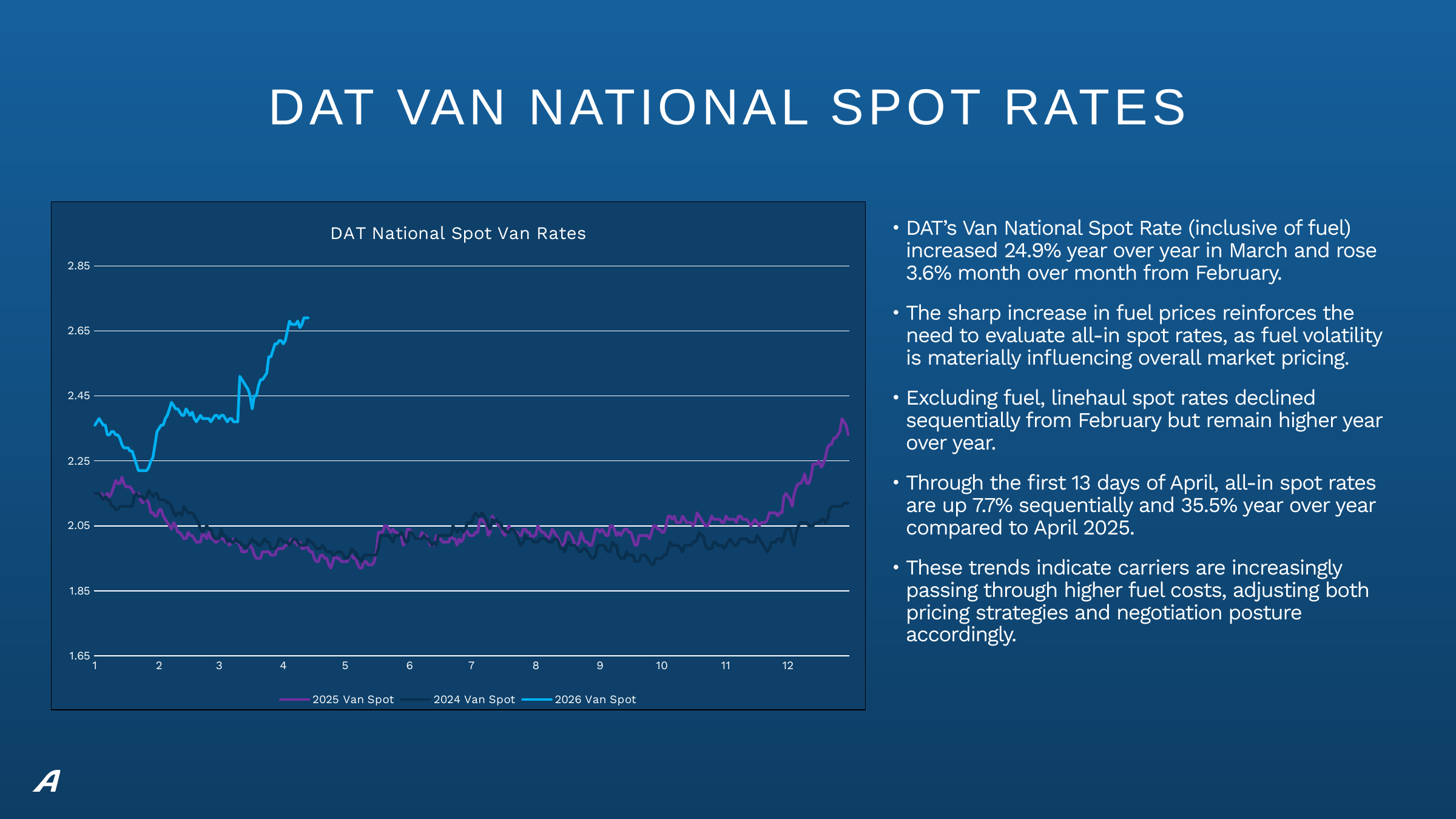

DAT VAN NATIONAL SPOT RATES

### Chart: DAT National Spot Van Rates

| Category | 2024 Van Spot | 2025 Van Spot | 2026 Van Spot |
|---|---|---|---|
| 1 | 2.15 | 2.15 | 2.36 |
|  | 2.15 | 2.15 | 2.37 |
|  | 2.15 | 2.15 | 2.38 |
|  | 2.14 | 2.15 | 2.37 |
|  | 2.13 | 2.14 | 2.36 |
|  | 2.14 | 2.14 | 2.36 |
|  | 2.13 | 2.15 | 2.33 |
|  | 2.13 | 2.14 | 2.33 |
|  | 2.11 | 2.15 | 2.34 |
|  | 2.11 | 2.17 | 2.34 |
|  | 2.1 | 2.19 | 2.33 |
|  | 2.1 | 2.18 | 2.33 |
|  | 2.11 | 2.18 | 2.32 |
|  | 2.11 | 2.2 | 2.3 |
|  | 2.11 | 2.18 | 2.29 |
|  | 2.11 | 2.17 | 2.29 |
|  | 2.11 | 2.17 | 2.29 |
|  | 2.11 | 2.17 | 2.28 |
|  | 2.11 | 2.16 | 2.28 |
|  | 2.14 | 2.15 | 2.26 |
|  | 2.15 | 2.15 | 2.24 |
|  | 2.14 | 2.15 | 2.22 |
|  | 2.14 | 2.13 | 2.22 |
|  | 2.14 | 2.12 | 2.22 |
|  | 2.13 | 2.13 | 2.22 |
|  | 2.14 | 2.13 | 2.22 |
|  | 2.16 | 2.12 | 2.23 |
|  | 2.15 | 2.09 | 2.25 |
|  | 2.14 | 2.09 | 2.2600000000000002 |
|  | 2.15 | 2.08 | 2.3 |
|  | 2.15 | 2.08 | 2.34 |
| 2 | 2.13 | 2.1 | 2.35 |
|  | 2.13 | 2.1 | 2.36 |
|  | 2.13 | 2.08 | 2.36 |
|  | 2.13 | 2.07 | 2.38 |
|  | 2.12 | 2.06 | 2.39 |
|  | 2.12 | 2.05 | 2.41 |
|  | 2.11 | 2.04 | 2.43 |
|  | 2.09 | 2.06 | 2.42 |
|  | 2.08 | 2.05 | 2.41 |
|  | 2.09 | 2.03 | 2.41 |
|  | 2.09 | 2.03 | 2.4 |
|  | 2.08 | 2.02 | 2.39 |
|  | 2.11 | 2.0100000000000002 | 2.39 |
|  | 2.1 | 2.0100000000000002 | 2.41 |
|  | 2.09 | 2.03 | 2.4 |
|  | 2.09 | 2.02 | 2.39 |
|  | 2.09 | 2.02 | 2.4 |
|  | 2.08 | 2.0100000000000002 | 2.38 |
|  | 2.0700000000000003 | 2.0 | 2.37 |
|  | 2.06 | 2.0 | 2.38 |
|  | 2.04 | 2.0 | 2.39 |
|  | 2.0300000000000002 | 2.03 | 2.38 |
|  | 2.04 | 2.02 | 2.38 |
|  | 2.05 | 2.0100000000000002 | 2.38 |
|  | 2.04 | 2.0300000000000002 | 2.38 |
|  | 2.04 | 2.0100000000000002 | 2.37 |
|  | 2.02 | 2.0100000000000002 | 2.38 |
|  | 2.01 | 2.0 | 2.39 |
|  | 2.01 | 2.0 | 2.39 |
| 3 | 2.01 | 2.0100000000000002 | 2.38 |
|  | 2.04 | 2.0100000000000002 | 2.39 |
|  | 2.02 | 2.0100000000000002 | 2.39 |
|  | 2.02 | 2.0 | 2.38 |
|  | 2.0 | 2.0 | 2.37 |
|  | 2.0100000000000002 | 1.9900000000000002 | 2.38 |
|  | 2.0 | 2.0 | 2.38 |
|  | 2.0 | 2.0100000000000002 | 2.37 |
|  | 2.0100000000000002 | 2.0 | 2.37 |
|  | 2.0 | 2.0 | 2.37 |
|  | 2.0 | 1.9900000000000002 | 2.51 |
|  | 1.99 | 1.9700000000000002 | 2.5 |
|  | 1.99 | 1.9700000000000002 | 2.4899999999999998 |
|  | 1.98 | 1.9700000000000002 | 2.48 |
|  | 1.99 | 1.9900000000000002 | 2.47 |
|  | 2.0 | 1.9900000000000002 | 2.45 |
|  | 2.0100000000000002 | 1.98 | 2.41 |
|  | 2.0 | 1.96 | 2.45 |
|  | 2.0 | 1.9500000000000002 | 2.45 |
|  | 1.99 | 1.9500000000000002 | 2.48 |
|  | 1.99 | 1.9500000000000002 | 2.5 |
|  | 2.0 | 1.9700000000000002 | 2.5 |
|  | 2.0100000000000002 | 1.9700000000000002 | 2.5100000000000002 |
|  | 2.0 | 1.9700000000000002 | 2.52 |
|  | 2.0 | 1.9700000000000002 | 2.57 |
|  | 1.98 | 1.96 | 2.57 |
|  | 1.98 | 1.96 | 2.59 |
|  | 1.98 | 1.96 | 2.61 |
|  | 1.99 | 1.98 | 2.61 |
|  | 2.0100000000000002 | 1.98 | 2.62 |
|  | 2.0100000000000002 | 1.98 | 2.62 |
| 4 | 2.0 | 1.98 | 2.61 |
|  | 2.0 | 1.9900000000000002 | 2.62 |
|  | 2.0 | 1.9900000000000002 | 2.65 |
|  | 1.99 | 2.0 | 2.6799999999999997 |
|  | 2.0 | 2.0100000000000002 | 2.67 |
|  | 2.0100000000000002 | 2.0 | 2.67 |
|  | 2.0100000000000002 | 2.0 | 2.67 |
|  | 2.0 | 1.9900000000000002 | 2.6799999999999997 |
|  | 1.99 | 2.0 | 2.66 |
|  | 1.99 | 1.98 | 2.67 |
|  | 1.99 | 1.98 | 2.69 |
|  | 1.99 | 1.9900000000000002 | 2.69 |
|  | 2.01 | 1.98 | 2.69 |
|  | 2.0 | 1.9700000000000002 | None |
|  | 2.0 | 1.9700000000000002 | None |
|  | 1.99 | 1.9500000000000002 | None |
|  | 1.98 | 1.94 | None |
|  | 1.98 | 1.94 | None |
|  | 1.98 | 1.96 | None |
|  | 1.99 | 1.96 | None |
|  | 1.98 | 1.9500000000000002 | None |
|  | 1.97 | 1.9500000000000002 | None |
|  | 1.97 | 1.9300000000000002 | None |
|  | 1.97 | 1.92 | None |
|  | 1.96 | 1.94 | None |
|  | 1.96 | 1.96 | None |
|  | 1.97 | 1.9500000000000002 | None |
|  | 1.97 | 1.9500000000000002 | None |
|  | 1.97 | 1.94 | None |
|  | 1.96 | 1.94 | None |
| 5 | 1.95 | 1.94 | None |
|  | 1.95 | 1.94 | None |
|  | 1.96 | 1.96 | None |
|  | 1.98 | 1.96 | None |
|  | 1.97 | 1.9500000000000002 | None |
|  | 1.97 | 1.9500000000000002 | None |
|  | 1.95 | 1.9300000000000002 | None |
|  | 1.95 | 1.92 | None |
|  | 1.94 | 1.92 | None |
|  | 1.96 | 1.94 | None |
|  | 1.96 | 1.94 | None |
|  | 1.96 | 1.9300000000000002 | None |
|  | 1.96 | 1.9300000000000002 | None |
|  | 1.96 | 1.9300000000000002 | None |
|  | 1.96 | 1.94 | None |
|  | 1.96 | 1.9700000000000002 | None |
|  | 1.98 | 2.03 | None |
|  | 2.02 | 2.03 | None |
|  | 2.02 | 2.03 | None |
|  | 2.02 | 2.05 | None |
|  | 2.02 | 2.05 | None |
|  | 2.02 | 2.04 | None |
|  | 2.0100000000000002 | 2.03 | None |
|  | 2.0 | 2.04 | None |
|  | 2.02 | 2.03 | None |
|  | 2.02 | 2.03 | None |
|  | 2.02 | 2.02 | None |
|  | 2.0300000000000002 | 2.02 | None |
|  | 2.02 | 1.9900000000000002 | None |
|  | 2.0 | 2.0 | None |
|  | 2.0 | 2.04 | None |
| 6 | 2.0300000000000002 | 2.04 | None |
|  | 2.0300000000000002 | 2.03 | None |
|  | 2.02 | 2.02 | None |
|  | 2.0100000000000002 | 2.01 | None |
|  | 2.0100000000000002 | 2.01 | None |
|  | 2.0100000000000002 | 2.01 | None |
|  | 2.0100000000000002 | 2.03 | None |
|  | 2.02 | 2.02 | None |
|  | 2.0100000000000002 | 2.02 | None |
|  | 2.0100000000000002 | 2.01 | None |
|  | 2.0 | 1.9900000000000002 | None |
|  | 1.9900000000000002 | 1.9900000000000002 | None |
|  | 2.0 | 1.9900000000000002 | None |
|  | 1.9900000000000002 | 2.02 | None |
|  | 2.02 | 2.01 | None |
|  | 2.02 | 2.01 | None |
|  | 2.02 | 2.0 | None |
|  | 2.02 | 2.0 | None |
|  | 2.02 | 2.0 | None |
|  | 2.02 | 2.0 | None |
|  | 2.02 | 2.02 | None |
|  | 2.05 | 2.0100000000000002 | None |
|  | 2.04 | 2.0100000000000002 | None |
|  | 2.0300000000000002 | 1.9900000000000002 | None |
|  | 2.04 | 2.0100000000000002 | None |
|  | 2.04 | 2.0 | None |
|  | 2.0300000000000002 | 2.0100000000000002 | None |
|  | 2.04 | 2.04 | None |
|  | 2.06 | 2.0300000000000002 | None |
|  | 2.06 | 2.02 | None |
| 7 | 2.06 | 2.02 | None |
|  | 2.08 | 2.02 | None |
|  | 2.09 | 2.0300000000000002 | None |
|  | 2.08 | 2.0300000000000002 | None |
|  | 2.08 | 2.07 | None |
|  | 2.09 | 2.07 | None |
|  | 2.08 | 2.06 | None |
|  | 2.07 | 2.06 | None |
|  | 2.0500000000000003 | 2.02 | None |
|  | 2.04 | 2.0300000000000002 | None |
|  | 2.07 | 2.08 | None |
|  | 2.06 | 2.07 | None |
|  | 2.07 | 2.06 | None |
|  | 2.06 | 2.05 | None |
|  | 2.06 | 2.05 | None |
|  | 2.04 | 2.0300000000000002 | None |
|  | 2.04 | 2.02 | None |
|  | 2.0300000000000002 | 2.0300000000000002 | None |
|  | 2.0300000000000002 | 2.05 | None |
|  | 2.04 | 2.04 | None |
|  | 2.04 | 2.04 | None |
|  | 2.0300000000000002 | 2.0300000000000002 | None |
|  | 2.02 | 2.0300000000000002 | None |
|  | 2.0 | 2.02 | None |
|  | 1.99 | 2.02 | None |
|  | 2.0 | 2.04 | None |
|  | 2.02 | 2.04 | None |
|  | 2.0100000000000002 | 2.0300000000000002 | None |
|  | 2.0100000000000002 | 2.0300000000000002 | None |
|  | 2.0100000000000002 | 2.0100000000000002 | None |
|  | 2.0 | 2.02 | None |
| 8 | 2.0 | 2.02 | None |
|  | 2.0 | 2.0500000000000003 | None |
|  | 2.0100000000000002 | 2.04 | None |
|  | 2.0100000000000002 | 2.0300000000000002 | None |
|  | 2.0100000000000002 | 2.0300000000000002 | None |
|  | 2.0100000000000002 | 2.02 | None |
|  | 2.0 | 2.0100000000000002 | None |
|  | 2.0 | 2.02 | None |
|  | 2.0 | 2.04 | None |
|  | 2.0100000000000002 | 2.0300000000000002 | None |
|  | 2.0100000000000002 | 2.02 | None |
|  | 2.0 | 2.0100000000000002 | None |
|  | 1.98 | 1.99 | None |
|  | 1.98 | 1.99 | None |
|  | 1.97 | 2.0 | None |
|  | 1.99 | 2.0300000000000002 | None |
|  | 2.0 | 2.0300000000000002 | None |
|  | 1.99 | 2.02 | None |
|  | 1.99 | 2.0100000000000002 | None |
|  | 1.99 | 1.99 | None |
|  | 1.98 | 1.99 | None |
|  | 1.97 | 2.0 | None |
|  | 1.97 | 2.0300000000000002 | None |
|  | 1.98 | 2.0100000000000002 | None |
|  | 1.98 | 2.0 | None |
|  | 1.97 | 2.0 | None |
|  | 1.96 | 1.99 | None |
|  | 1.9500000000000002 | 1.99 | None |
|  | 1.9500000000000002 | 2.0100000000000002 | None |
|  | 1.96 | 2.04 | None |
|  | 1.9900000000000002 | 2.04 | None |
| 9 | 1.9900000000000002 | 2.0300000000000002 | None |
|  | 1.9900000000000002 | 2.04 | None |
|  | 1.9900000000000002 | 2.0300000000000002 | None |
|  | 1.98 | 2.02 | None |
|  | 1.9700000000000002 | 2.02 | None |
|  | 1.9700000000000002 | 2.05 | None |
|  | 2.0 | 2.05 | None |
|  | 1.9900000000000002 | 2.04 | None |
|  | 1.9900000000000002 | 2.02 | None |
|  | 1.96 | 2.0300000000000002 | None |
|  | 1.9500000000000002 | 2.02 | None |
|  | 1.9500000000000002 | 2.0300000000000002 | None |
|  | 1.9500000000000002 | 2.04 | None |
|  | 1.9700000000000002 | 2.04 | None |
|  | 1.96 | 2.0300000000000002 | None |
|  | 1.96 | 2.0300000000000002 | None |
|  | 1.96 | 2.0100000000000002 | None |
|  | 1.94 | 1.99 | None |
|  | 1.94 | 1.99 | None |
|  | 1.94 | 2.02 | None |
|  | 1.96 | 2.02 | None |
|  | 1.96 | 2.02 | None |
|  | 1.96 | 2.02 | None |
|  | 1.9500000000000002 | 2.02 | None |
|  | 1.94 | 2.0100000000000002 | None |
|  | 1.9300000000000002 | 2.0300000000000002 | None |
|  | 1.9300000000000002 | 2.05 | None |
|  | 1.9500000000000002 | 2.05 | None |
|  | 1.9500000000000002 | 2.04 | None |
|  | 1.9500000000000002 | 2.04 | None |
| 10 | 1.9500000000000002 | 2.0300000000000002 | None |
|  | 1.96 | 2.0300000000000002 | None |
|  | 1.96 | 2.05 | None |
|  | 1.98 | 2.08 | None |
|  | 2.0 | 2.08 | None |
|  | 1.9900000000000002 | 2.07 | None |
|  | 1.9900000000000002 | 2.08 | None |
|  | 1.9900000000000002 | 2.06 | None |
|  | 1.9900000000000002 | 2.06 | None |
|  | 1.98 | 2.06 | None |
|  | 1.9700000000000002 | 2.08 | None |
|  | 1.9900000000000002 | 2.07 | None |
|  | 1.9900000000000002 | 2.06 | None |
|  | 1.9900000000000002 | 2.06 | None |
|  | 1.9900000000000002 | 2.06 | None |
|  | 2.0 | 2.05 | None |
|  | 2.0 | 2.06 | None |
|  | 2.0100000000000002 | 2.09 | None |
|  | 2.03 | 2.08 | None |
|  | 2.02 | 2.07 | None |
|  | 2.02 | 2.06 | None |
|  | 1.9900000000000002 | 2.05 | None |
|  | 1.98 | 2.05 | None |
|  | 1.98 | 2.06 | None |
|  | 1.98 | 2.08 | None |
|  | 2.0 | 2.07 | None |
|  | 2.0 | 2.07 | None |
|  | 1.9900000000000002 | 2.07 | None |
|  | 1.9900000000000002 | 2.07 | None |
|  | 1.9900000000000002 | 2.06 | None |
|  | 1.98 | 2.06 | None |
| 11 | 1.9900000000000002 | 2.08 | None |
|  | 2.0 | 2.07 | None |
|  | 2.0100000000000002 | 2.07 | None |
|  | 2.0 | 2.07 | None |
|  | 1.9900000000000002 | 2.07 | None |
|  | 1.9900000000000002 | 2.06 | None |
|  | 2.0 | 2.08 | None |
|  | 2.01 | 2.08 | None |
|  | 2.01 | 2.07 | None |
|  | 2.01 | 2.07 | None |
|  | 2.01 | 2.07 | None |
|  | 2.0 | 2.06 | None |
|  | 2.0 | 2.05 | None |
|  | 2.0 | 2.06 | None |
|  | 2.0 | 2.07 | None |
|  | 2.02 | 2.06 | None |
|  | 2.01 | 2.05 | None |
|  | 2.0 | 2.06 | None |
|  | 1.9900000000000002 | 2.06 | None |
|  | 1.98 | 2.06 | None |
|  | 1.9700000000000002 | 2.07 | None |
|  | 1.98 | 2.09 | None |
|  | 2.0 | 2.09 | None |
|  | 2.0 | 2.09 | None |
|  | 2.0 | 2.09 | None |
|  | 2.01 | 2.08 | None |
|  | 2.01 | 2.09 | None |
|  | 2.0 | 2.09 | None |
|  | 2.02 | 2.14 | None |
|  | 2.04 | 2.15 | None |
| 12 | 2.04 | 2.14 | None |
DAT’s Van National Spot Rate (inclusive of fuel) increased 24.9% year over year in March and rose 3.6% month over month from February.
The sharp increase in fuel prices reinforces the need to evaluate all‑in spot rates, as fuel volatility is materially influencing overall market pricing.
Excluding fuel, linehaul spot rates declined sequentially from February but remain higher year over year.
Through the first 13 days of April, all‑in spot rates are up 7.7% sequentially and 35.5% year over year compared to April 2025.
These trends indicate carriers are increasingly passing through higher fuel costs, adjusting both pricing strategies and negotiation posture accordingly.